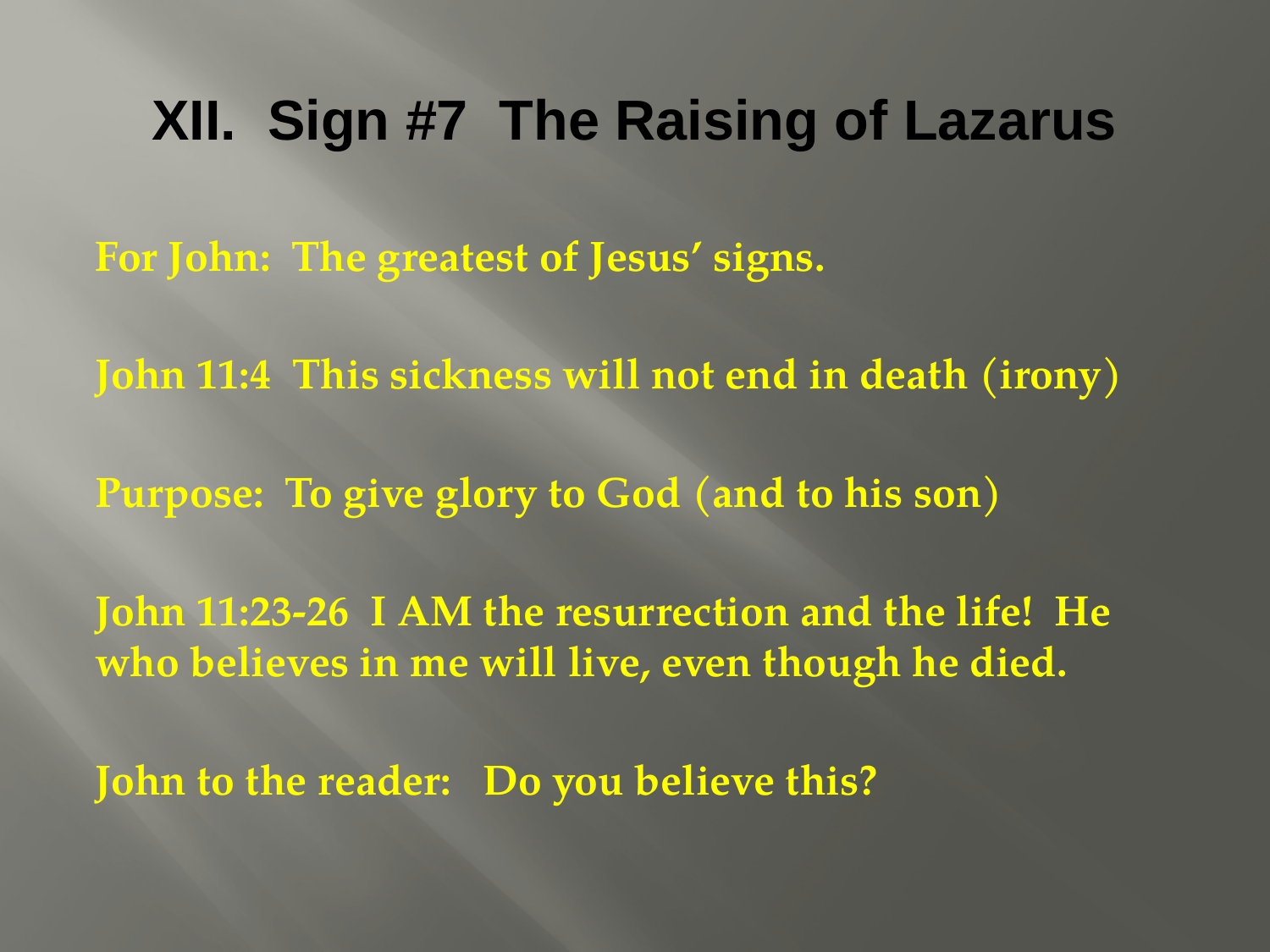

# XII.  Sign #7  The Raising of Lazarus
For John:  The greatest of Jesus’ signs.

John 11:4  This sickness will not end in death (irony)

Purpose:  To give glory to God (and to his son)

John 11:23-26  I AM the resurrection and the life!  He who believes in me will live, even though he died.

John to the reader:   Do you believe this?